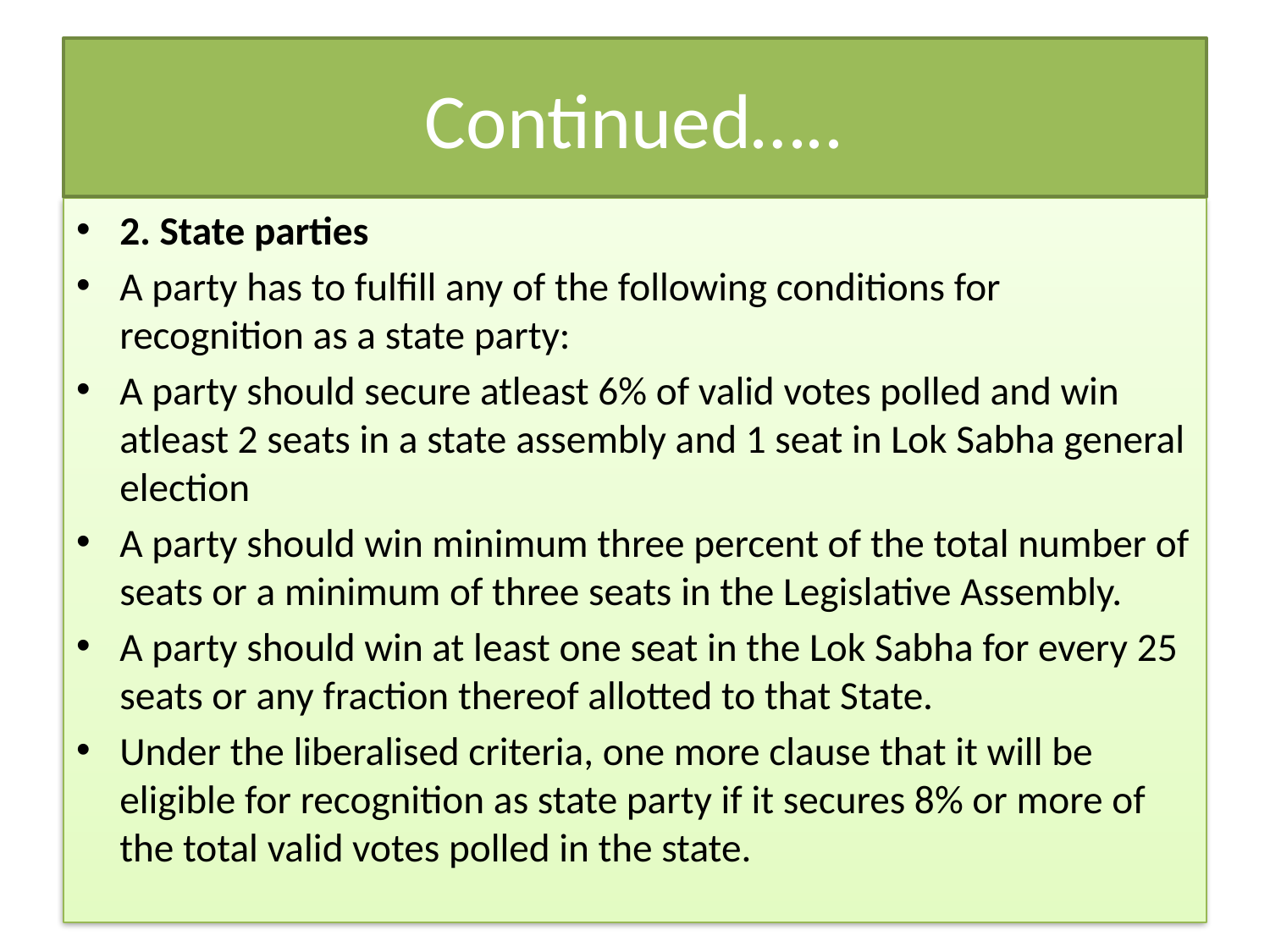

# Continued…..
2. State parties
A party has to fulfill any of the following conditions for recognition as a state party:
A party should secure atleast 6% of valid votes polled and win atleast 2 seats in a state assembly and 1 seat in Lok Sabha general election
A party should win minimum three percent of the total number of seats or a minimum of three seats in the Legislative Assembly.
A party should win at least one seat in the Lok Sabha for every 25 seats or any fraction thereof allotted to that State.
Under the liberalised criteria, one more clause that it will be eligible for recognition as state party if it secures 8% or more of the total valid votes polled in the state.